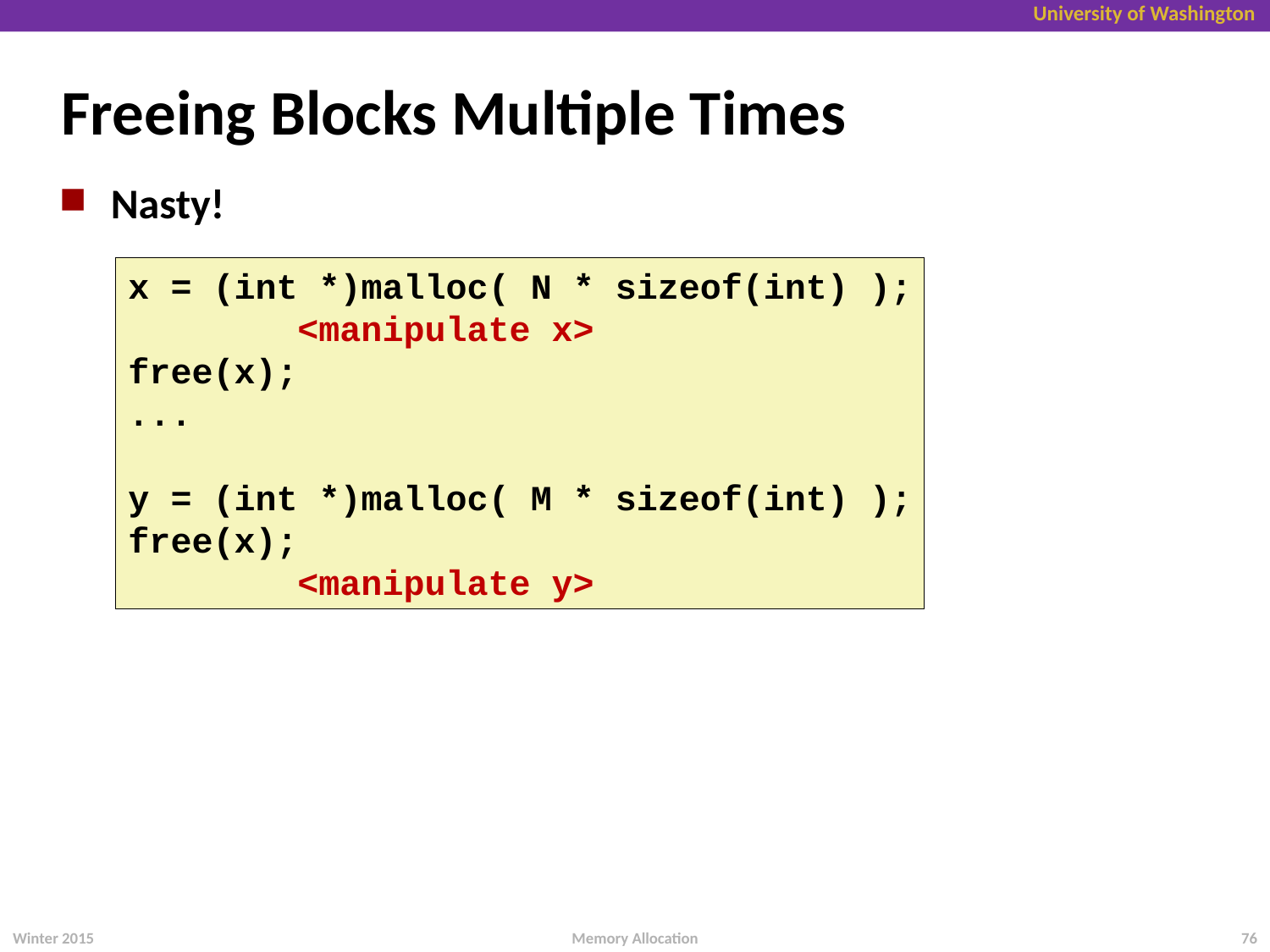

Freeing Blocks Multiple Times
Nasty!

x = (int *)malloc( N * sizeof(int) );
        <manipulate x>
free(x);
...

y = (int *)malloc( M * sizeof(int) );
free(x);
        <manipulate y>
Winter 2015
76
Memory Allocation